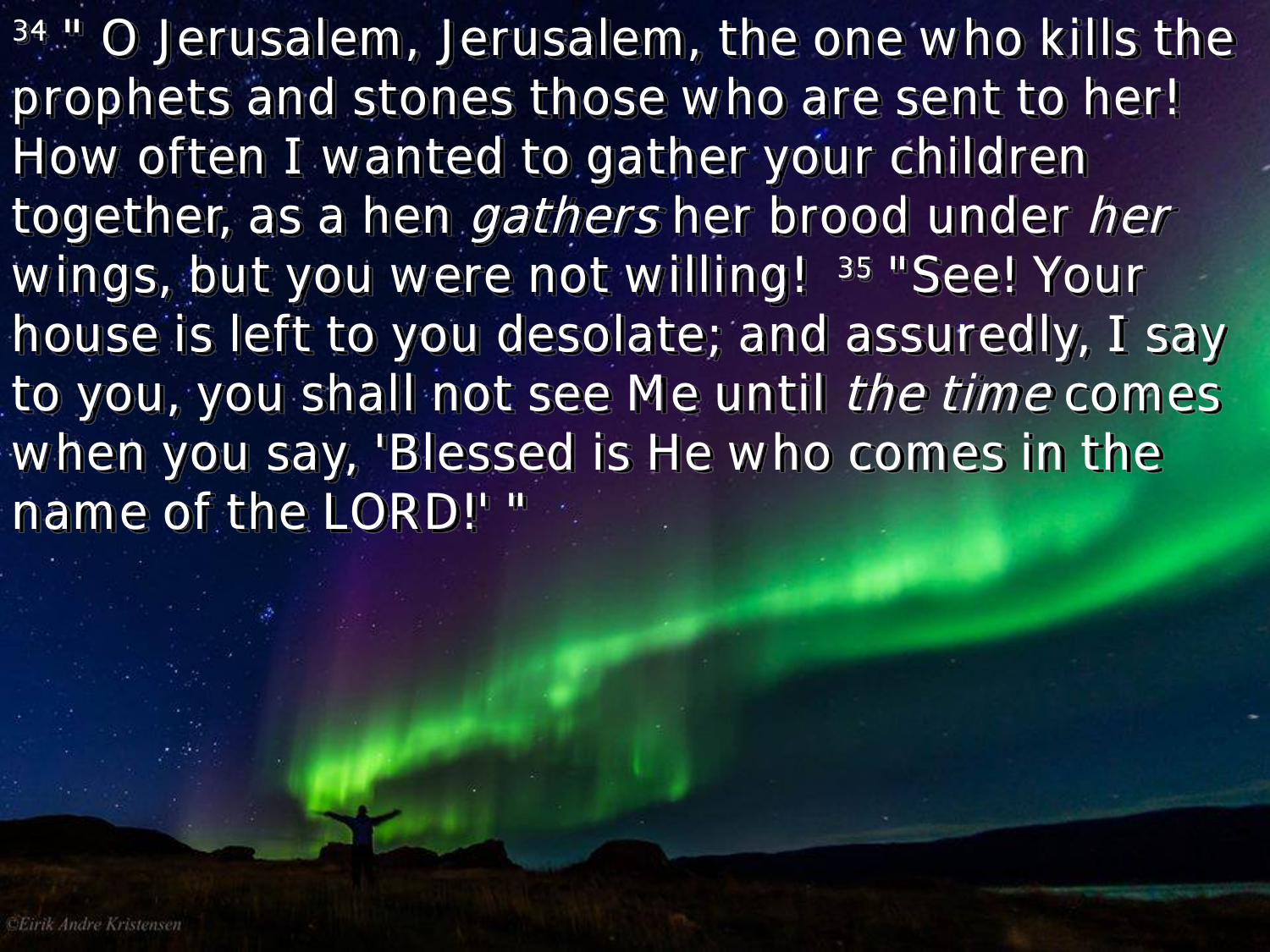

34 " O Jerusalem, Jerusalem, the one who kills the prophets and stones those who are sent to her! How often I wanted to gather your children together, as a hen gathers her brood under her wings, but you were not willing!  35 "See! Your house is left to you desolate; and assuredly, I say to you, you shall not see Me until the time comes when you say, 'Blessed is He who comes in the name of the LORD!' "